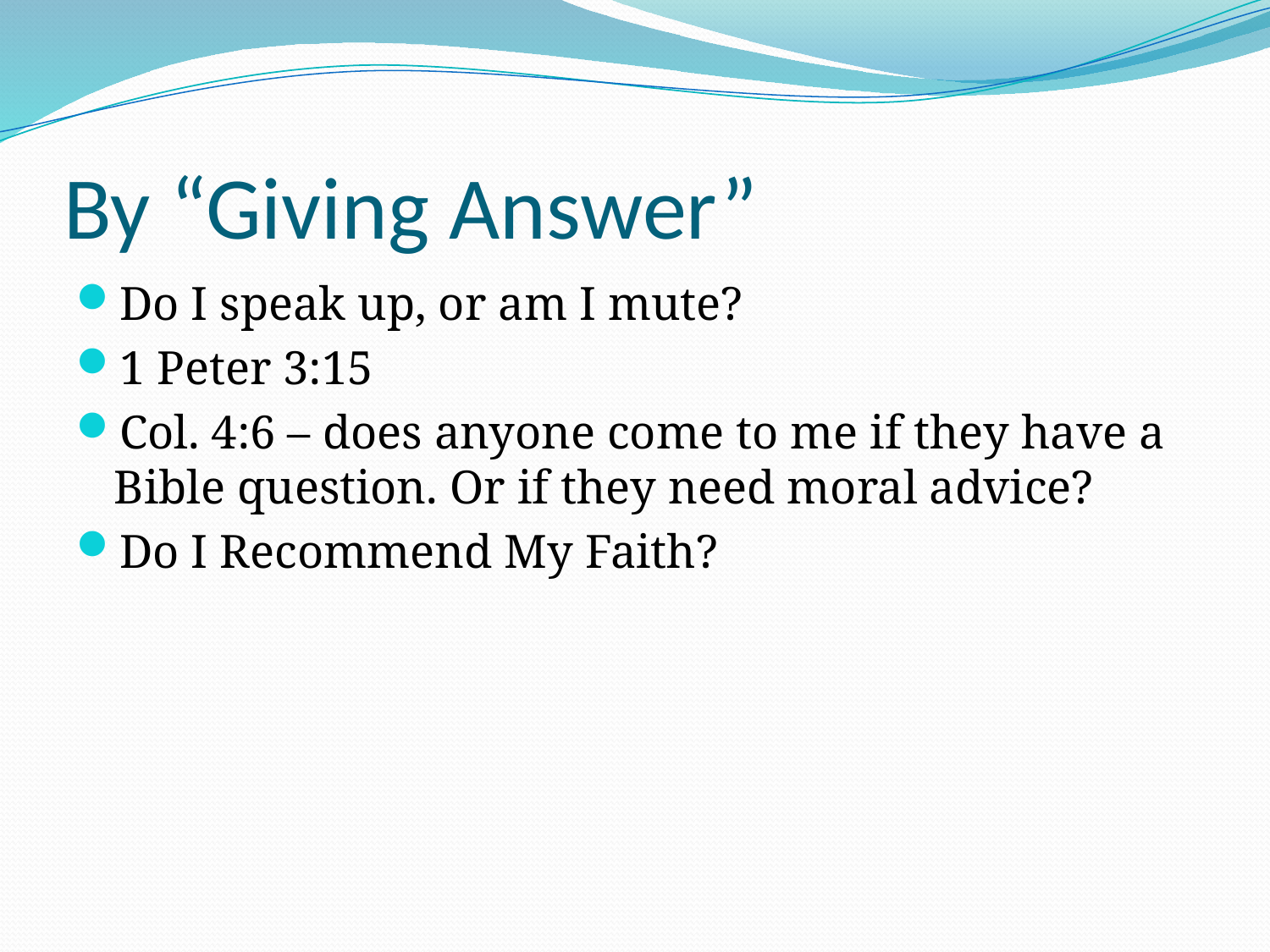

# By “Giving Answer”
Do I speak up, or am I mute?
1 Peter 3:15
Col. 4:6 – does anyone come to me if they have a Bible question. Or if they need moral advice?
Do I Recommend My Faith?